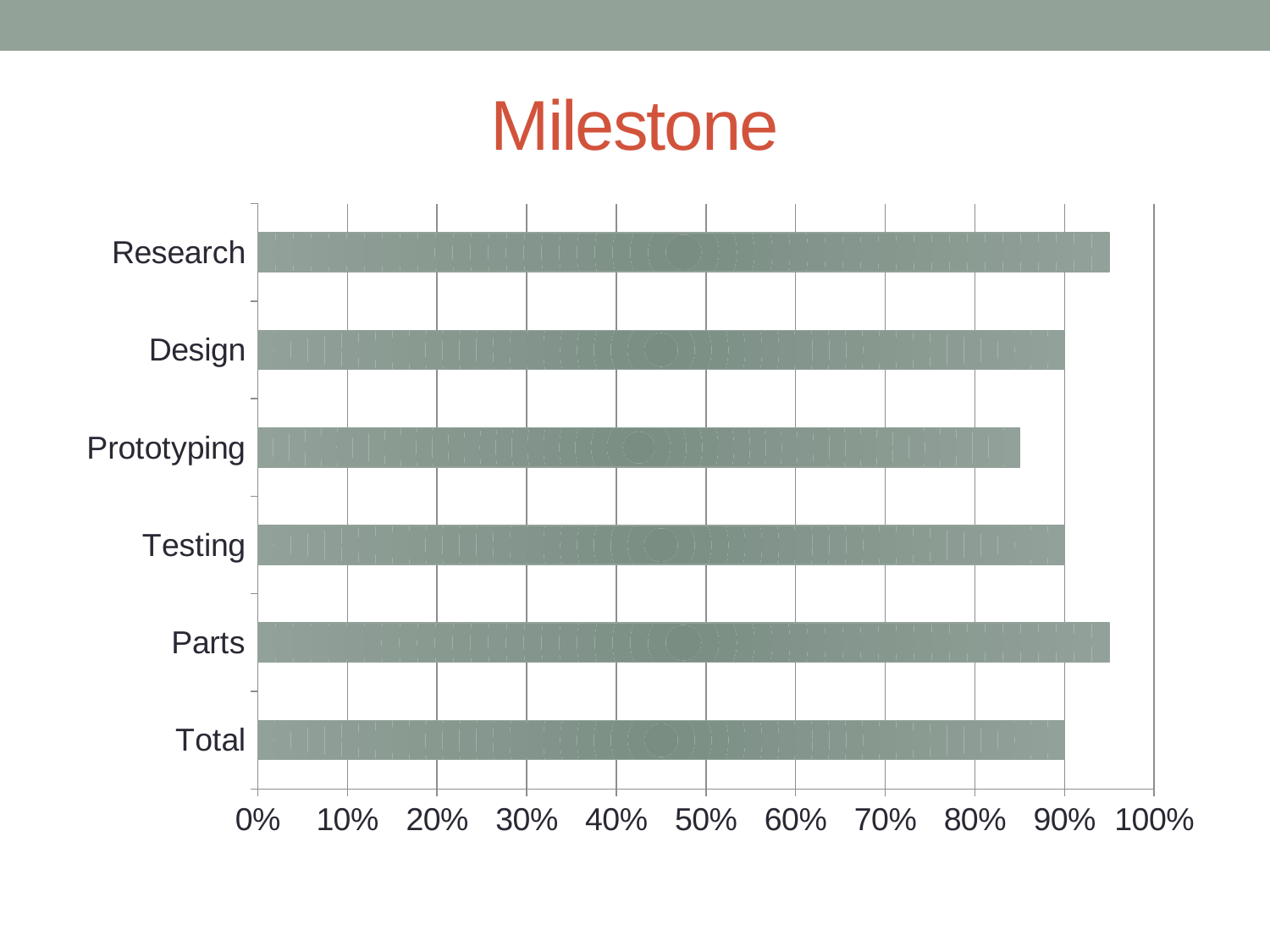

# Milestone

### Chart

| Category | Column1 |
|---|---|
| Total | 0.9 |
| Parts | 0.95 |
| Testing | 0.9 |
| Prototyping | 0.85 |
| Design | 0.9 |
| Research | 0.95 |